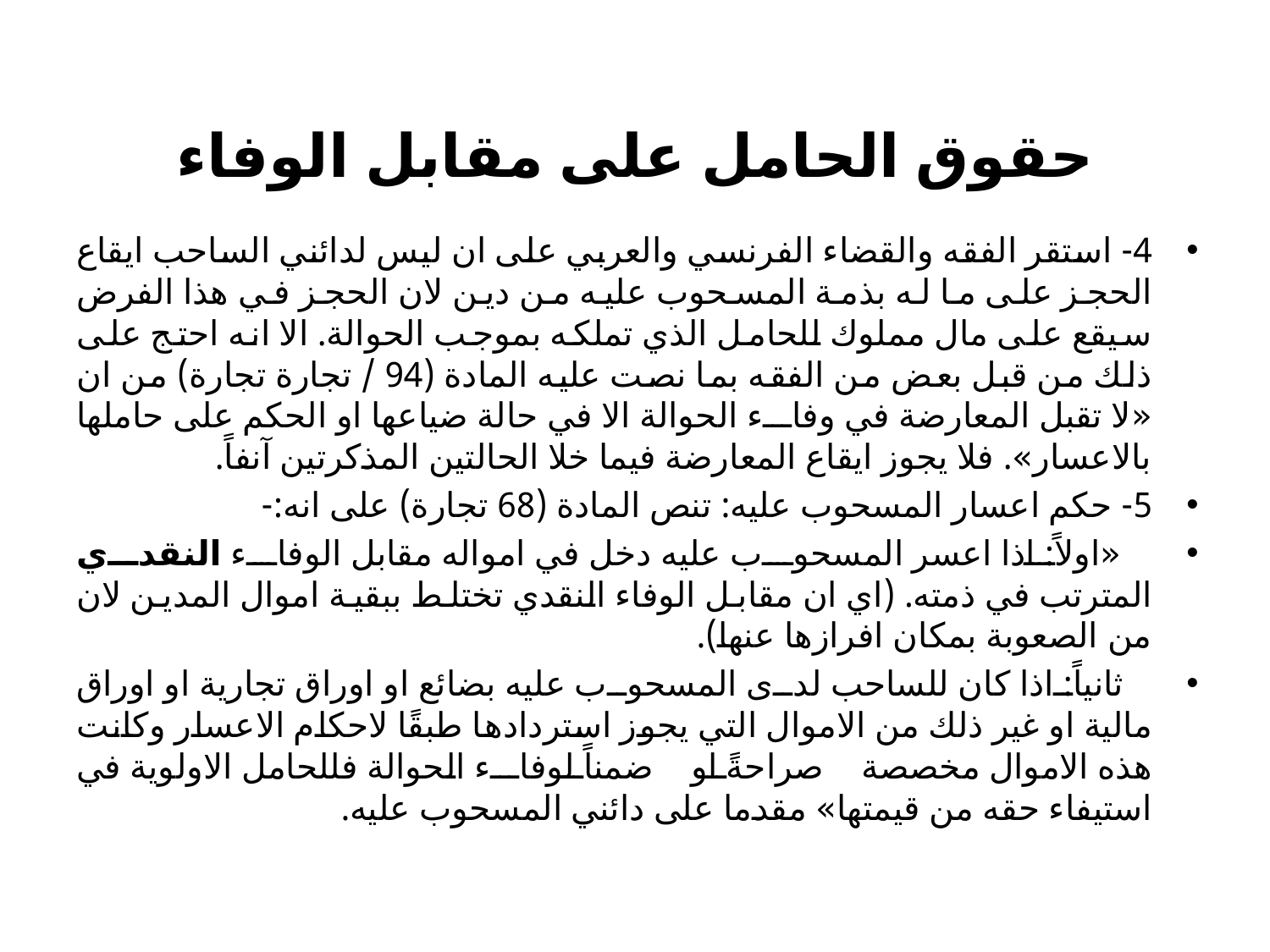

# حقوق الحامل على مقابل الوفاء
4- استقر الفقه والقضاء الفرنسي والعربي على ان ليس لدائني الساحب ايقاع الحجز على ما له بذمة المسحوب عليه من دين لان الحجز في هذا الفرض سيقع على مال مملوك للحامل الذي تملكه بموجب الحوالة. الا انه احتج على ذلك من قبل بعض من الفقه بما نصت عليه المادة (94 / تجارة تجارة) من ان «ﻻ ﺗﻘﺒﻞ اﻟﻤﻌﺎرﺿﺔ ﻓﻲ وﻓﺎء اﻟﺤﻮاﻟﺔ اﻻ ﻓﻲ ﺣﺎﻟﺔ ﺿﻴﺎﻋﻬﺎ او اﻟﺤﻜﻢ ﻋﻠﻰ ﺣﺎﻣﻠﻬﺎ بالاعسار». فلا يجوز ايقاع المعارضة فيما خلا الحالتين المذكرتين آنفاً.
5- حكم اعسار المسحوب عليه: تنص المادة (68 تجارة) على انه:-
«اوﻻً: اذا اﻋﺴﺮ اﻟﻤﺴﺤﻮب ﻋﻠﻴﻪ دﺧﻞ ﻓﻲ اﻣﻮاﻟﻪ ﻣﻘﺎﺑﻞ اﻟﻮﻓﺎء اﻟﻨﻘﺪي اﻟﻤﺘﺮﺗﺐ ﻓﻲ ذمته. (اي ان مقابل الوفاء النقدي تختلط ببقية اموال المدين لان من الصعوبة بمكان افرازها عنها).
 ﺛﺎﻧﻴﺎً: اذا كان ﻟﻠﺴﺎﺣﺐ ﻟﺪى اﻟﻤﺴﺤﻮب ﻋﻠﻴﻪ ﺑﻀﺎﺋﻊ او اوراق ﺗﺠﺎرﻳﺔ او اوراق ﻣﺎﻟﻴﺔ او ﻏﻴﺮ ذﻟﻚ ﻣﻦ اﻻﻣﻮال اﻟﺘﻲ ﻳﺠﻮز اﺳﺘﺮدادها ﻃﺒﻘًﺎ ﻻﺣﻜﺎم اﻻﻋﺴﺎر وكانت هذه اﻻﻣﻮال ﻣﺨﺼﺼﺔ ﺻﺮاﺣﺔً او ﺿﻤﻨﺎً ﻟﻮﻓﺎء اﻟﺤﻮاﻟﺔ ﻓﻠﻠﺤﺎﻣﻞ اﻻوﻟﻮﻳﺔ ﻓﻲ اﺳﺘﻴﻔﺎء ﺣﻘﻪ ﻣﻦ ﻗﻴﻤﺘﻬﺎ» مقدما على دائني المسحوب عليه.